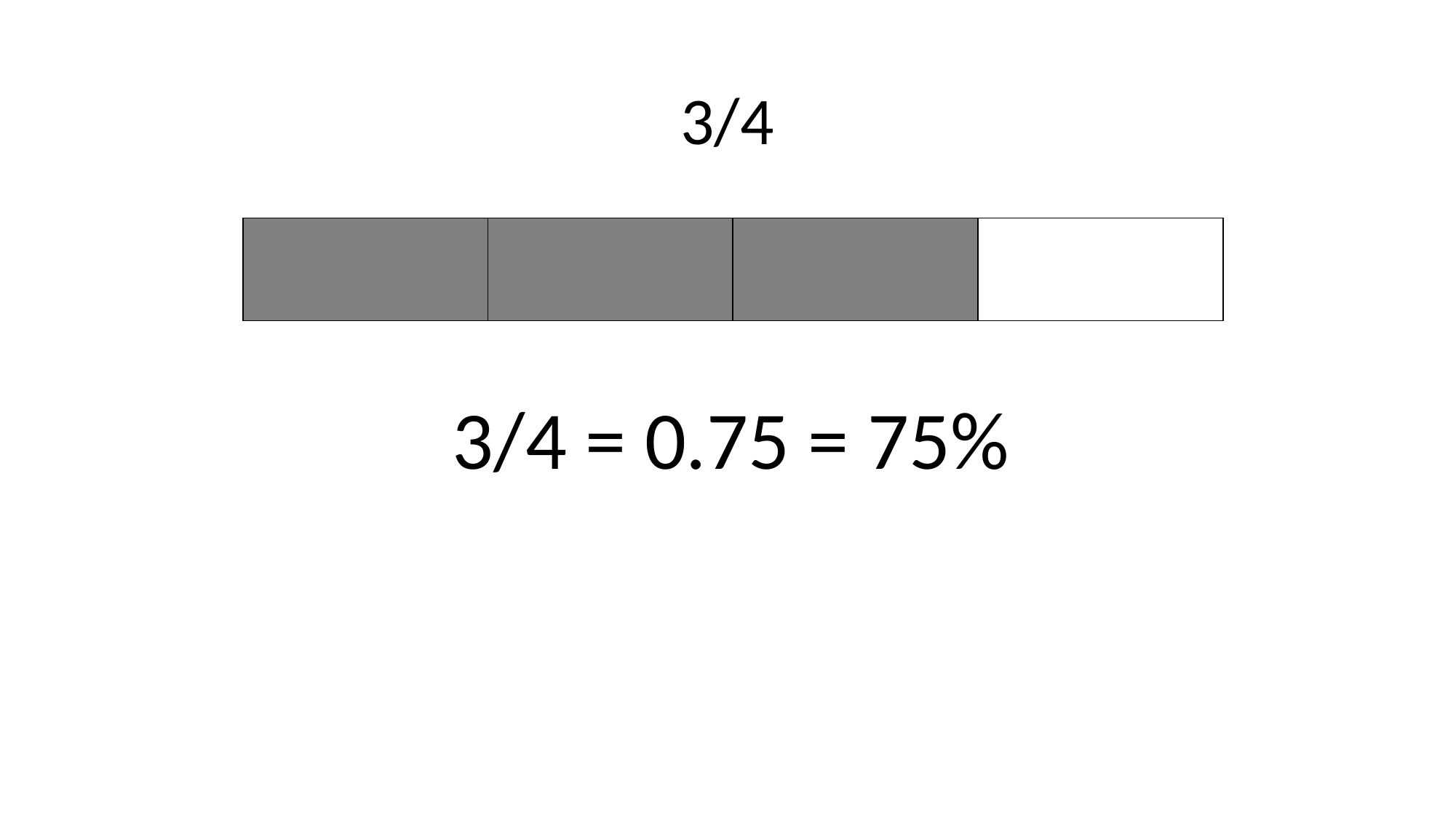

# 3/4
|  |  |  |  |
| --- | --- | --- | --- |
3/4 = 0.75 = 75%